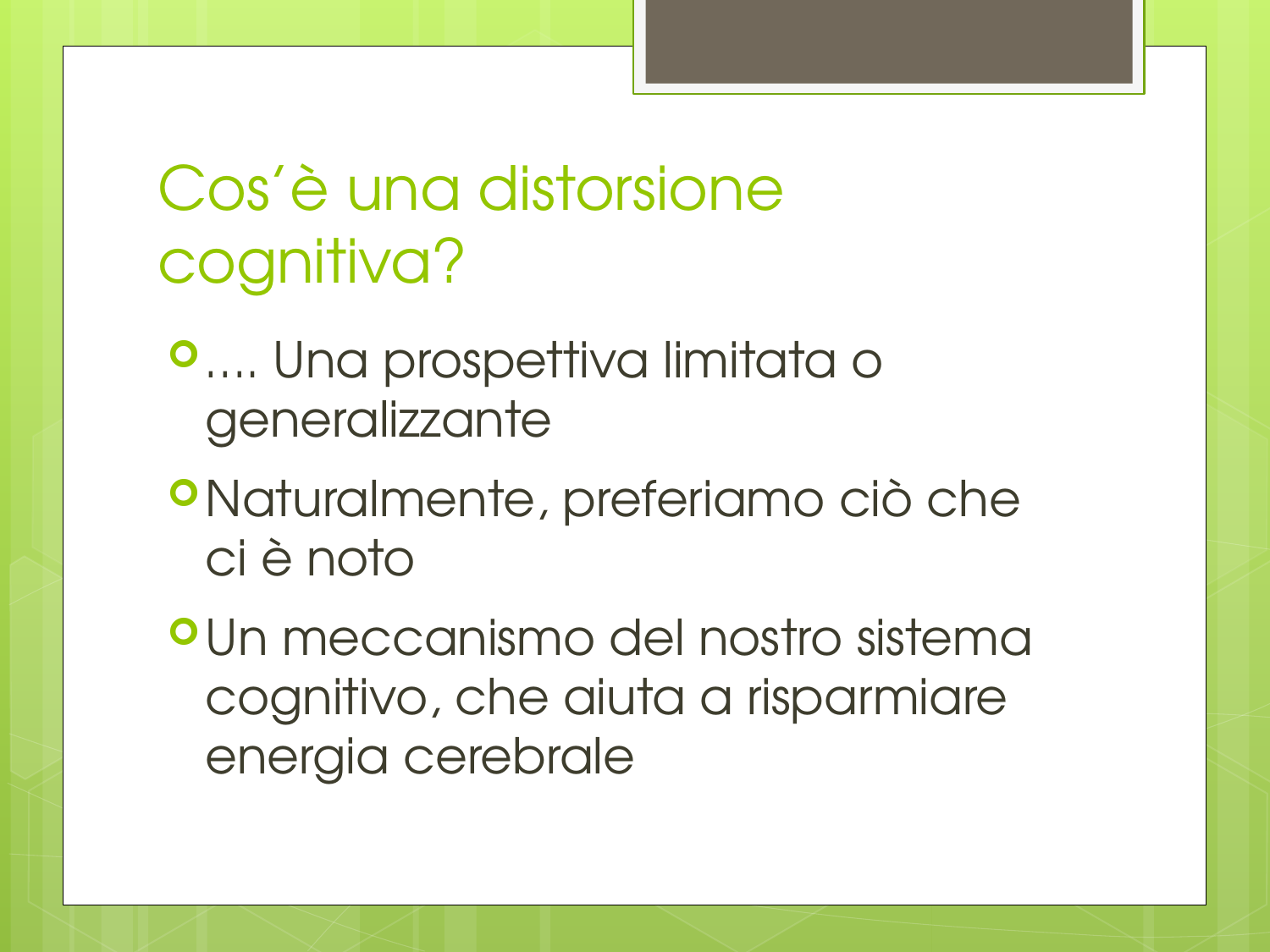

# Cos’è una distorsione cognitiva?
…. Una prospettiva limitata o generalizzante
Naturalmente, preferiamo ciò che ci è noto
Un meccanismo del nostro sistema cognitivo, che aiuta a risparmiare energia cerebrale